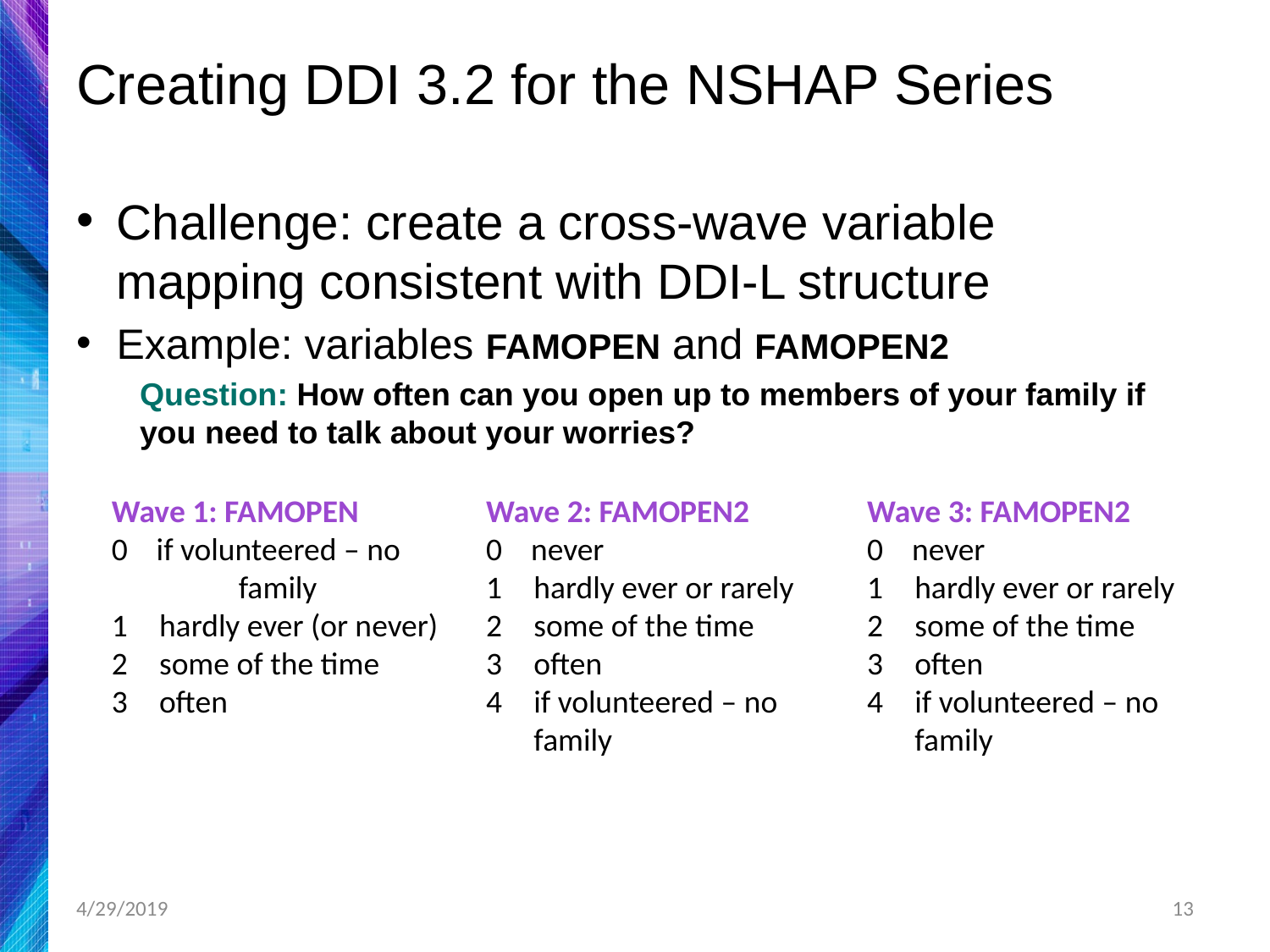

# Creating DDI 3.2 for the NSHAP Series
Challenge: create a cross-wave variable mapping consistent with DDI-L structure
Example: variables FAMOPEN and FAMOPEN2
Question: How often can you open up to members of your family if you need to talk about your worries?
Wave 1: FAMOPEN
0    if volunteered – no    	family
hardly ever (or never)
some of the time
often
Wave 2: FAMOPEN2
0    never
hardly ever or rarely
some of the time
often
if volunteered – no family
Wave 3: FAMOPEN2
0    never
hardly ever or rarely
some of the time
often
if volunteered – no family

4/29/2019

13